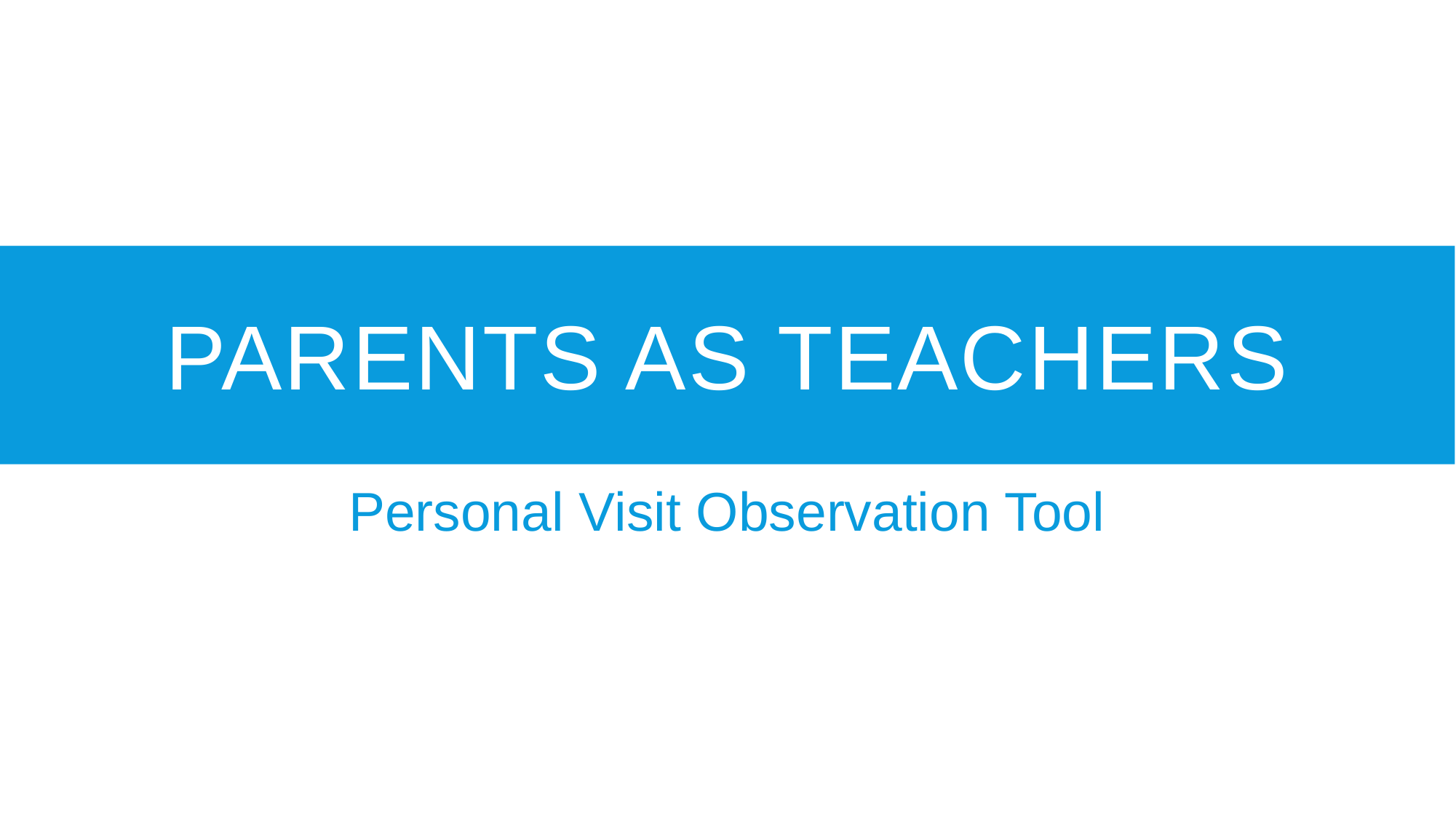

# Parents as teachers
Personal Visit Observation Tool